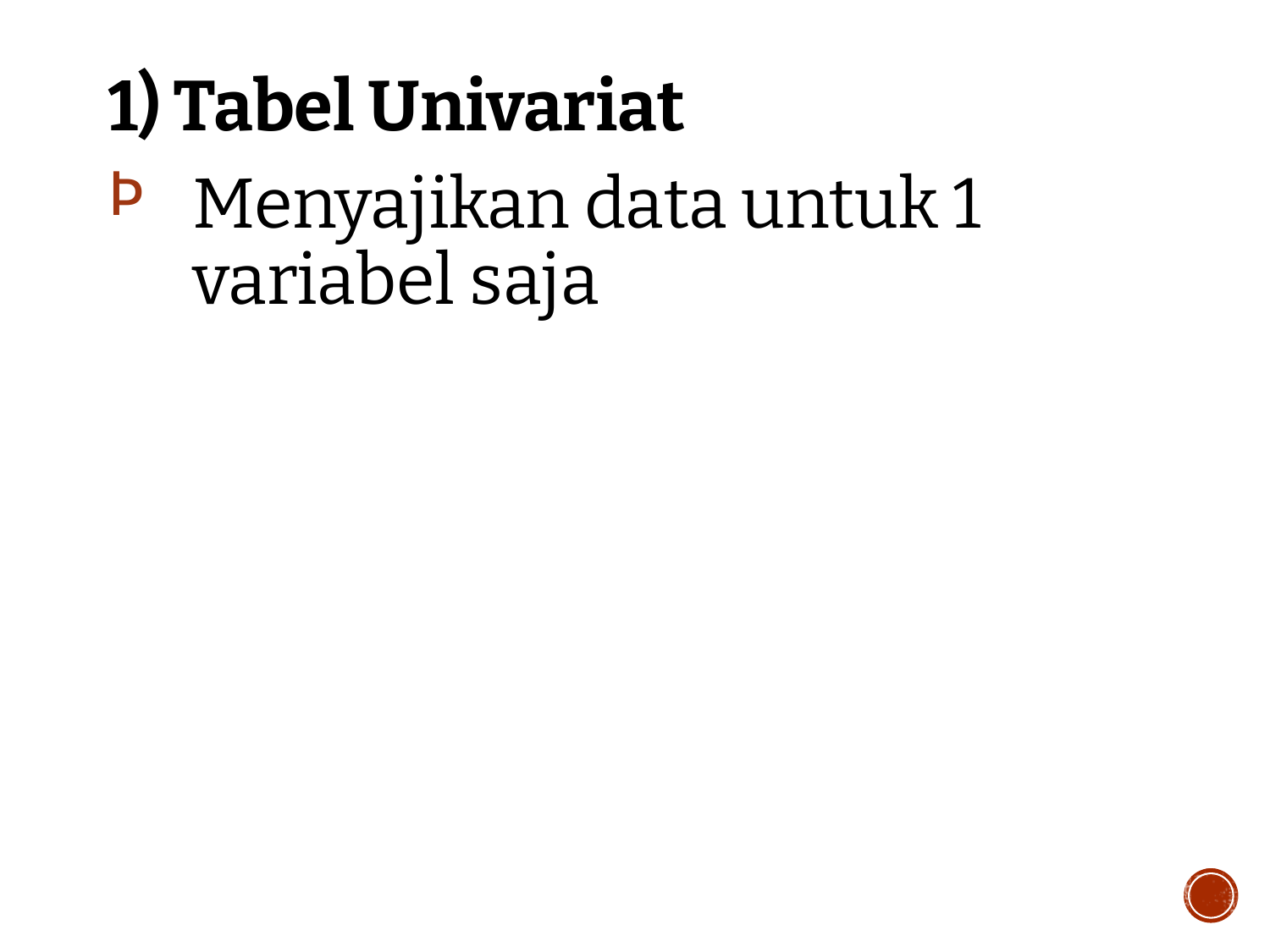

1) Tabel Univariat
Menyajikan data untuk 1 variabel saja